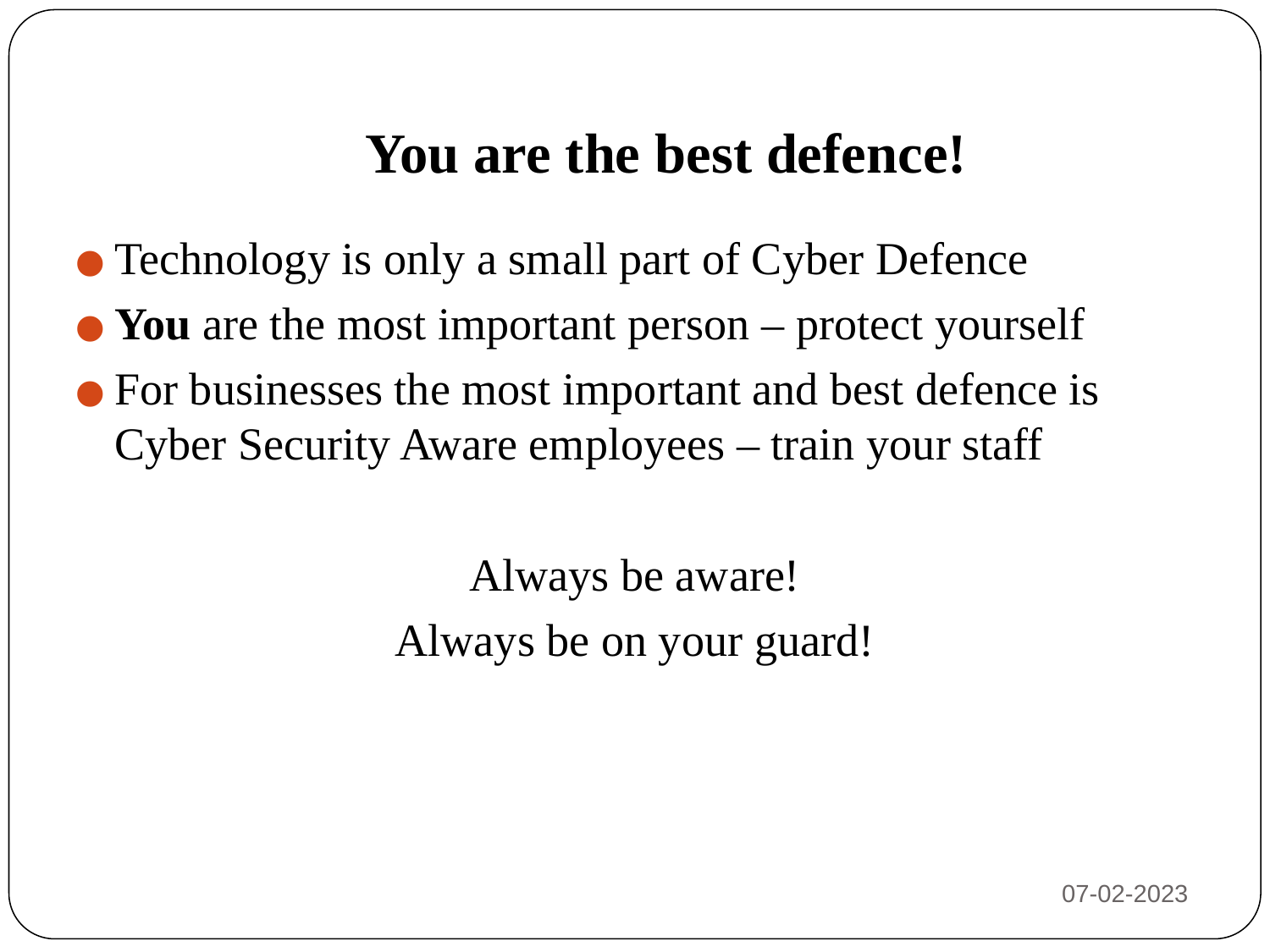

# You are the best defence!
Technology is only a small part of Cyber Defence
You are the most important person – protect yourself
For businesses the most important and best defence is Cyber Security Aware employees – train your staff

Always be aware!
Always be on your guard!
07-02-2023